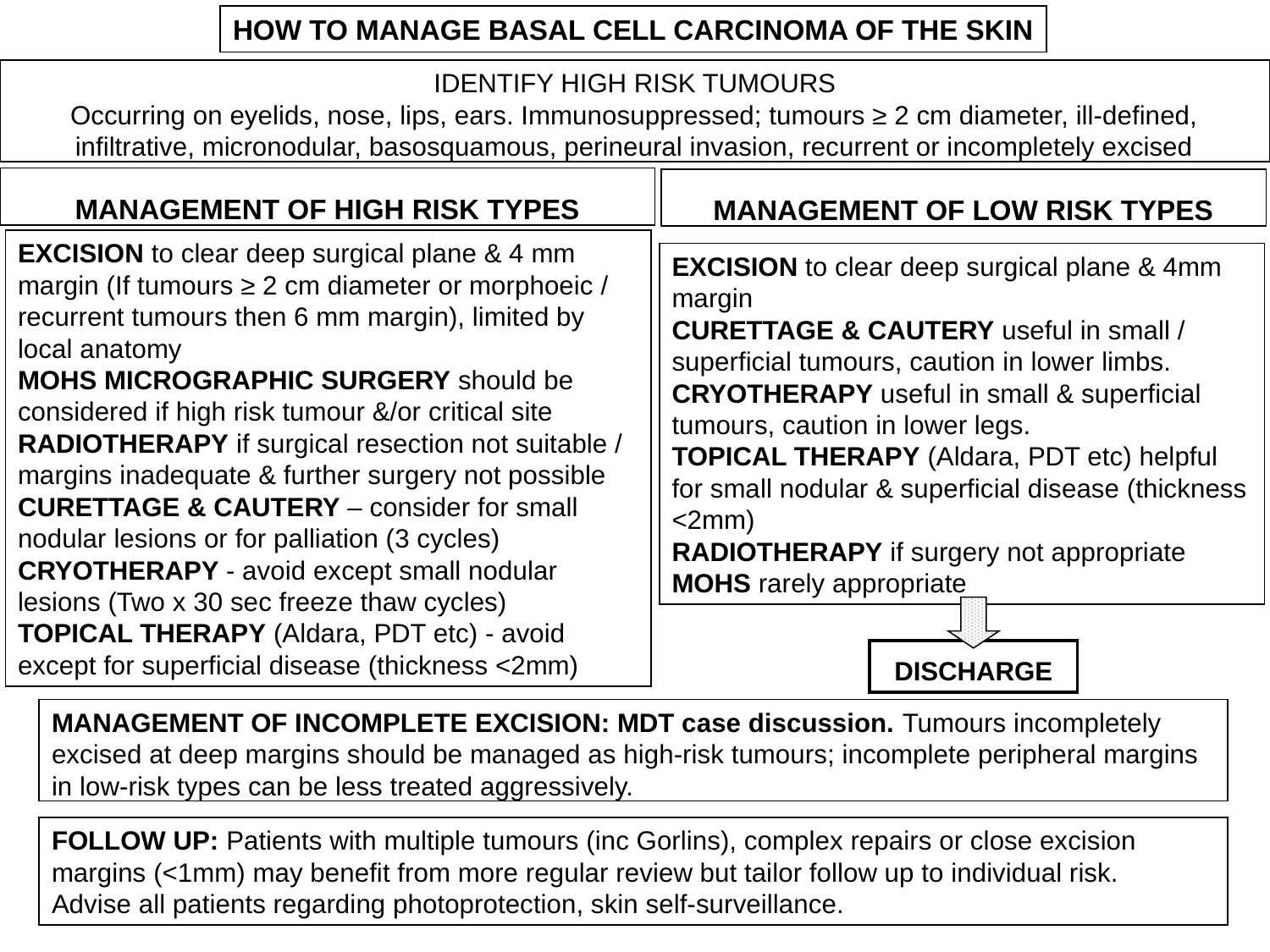

HOW TO MANAGE BASAL CELL CARCINOMA OF THE SKIN
IDENTIFY HIGH RISK TUMOURS
Occurring on eyelids, nose, lips, ears. Immunosuppressed; tumours ≥ 2 cm diameter, ill-defined, infiltrative, micronodular, basosquamous, perineural invasion, recurrent or incompletely excised
MANAGEMENT OF HIGH RISK TYPES
MANAGEMENT OF LOW RISK TYPES
EXCISION to clear deep surgical plane & 4 mm margin (If tumours ≥ 2 cm diameter or morphoeic / recurrent tumours then 6 mm margin), limited by local anatomy
MOHS MICROGRAPHIC SURGERY should be considered if high risk tumour &/or critical site
RADIOTHERAPY if surgical resection not suitable /  margins inadequate & further surgery not possible
CURETTAGE & CAUTERY – consider for small nodular lesions or for palliation (3 cycles)
CRYOTHERAPY - avoid except small nodular lesions (Two x 30 sec freeze thaw cycles)
TOPICAL THERAPY (Aldara, PDT etc) - avoid except for superficial disease (thickness <2mm)
EXCISION to clear deep surgical plane & 4mm margin
CURETTAGE & CAUTERY useful in small / superficial tumours, caution in lower limbs.
CRYOTHERAPY useful in small & superficial tumours, caution in lower legs.
TOPICAL THERAPY (Aldara, PDT etc) helpful for small nodular & superficial disease (thickness <2mm)
RADIOTHERAPY if surgery not appropriate
MOHS rarely appropriate

DISCHARGE
MANAGEMENT OF INCOMPLETE EXCISION: MDT case discussion. Tumours incompletely excised at deep margins should be managed as high-risk tumours; incomplete peripheral margins in low-risk types can be less treated aggressively.
FOLLOW UP: Patients with multiple tumours (inc Gorlins), complex repairs or close excision margins (<1mm) may benefit from more regular review but tailor follow up to individual risk.
Advise all patients regarding photoprotection, skin self-surveillance.